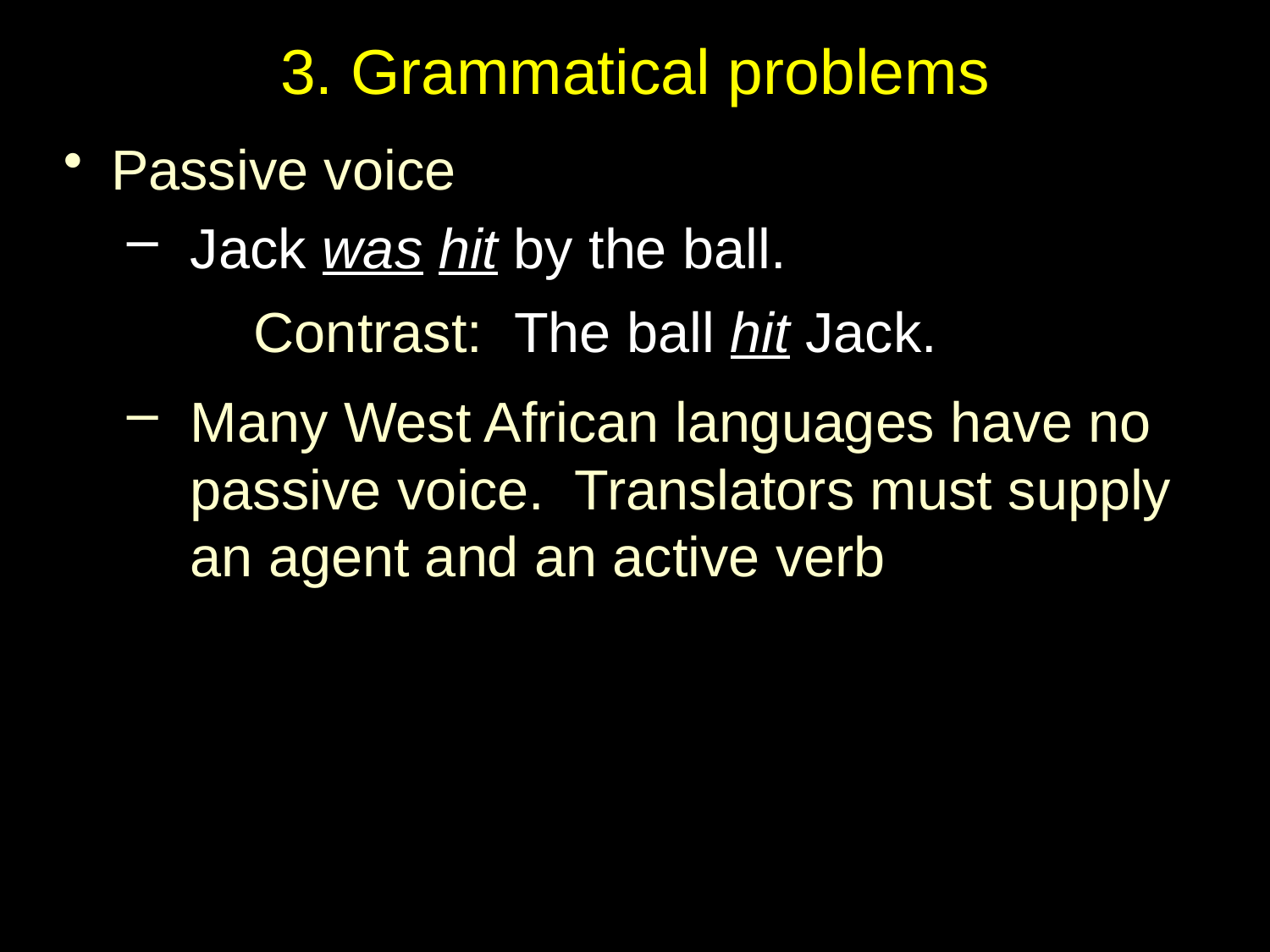

# 3. Grammatical problems
Passive voice
Jack was hit by the ball.
	Contrast:  The ball hit Jack.
Many West African languages have no passive voice.  Translators must supply an agent and an active verb